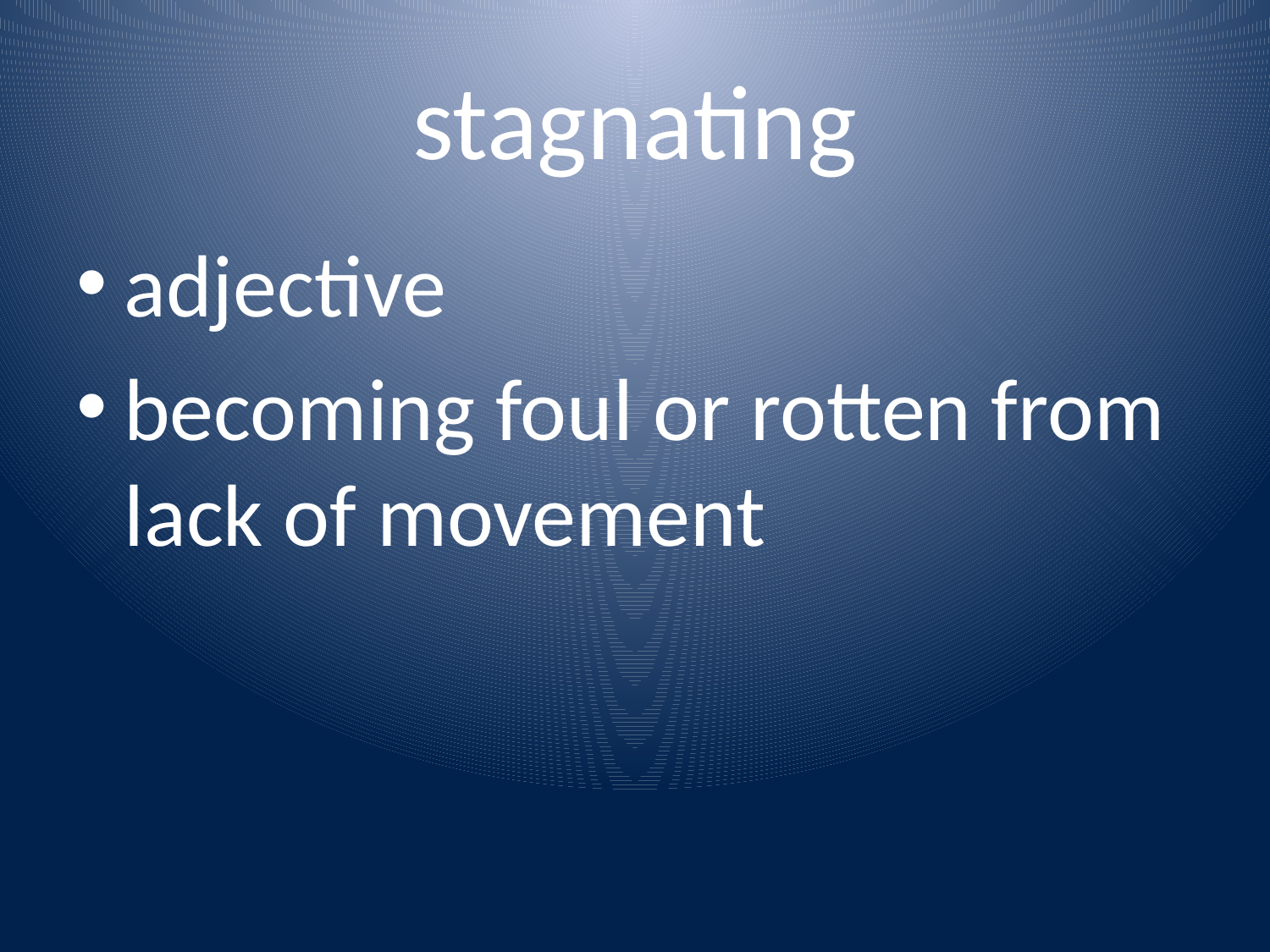

# stagnating
adjective
becoming foul or rotten from lack of movement